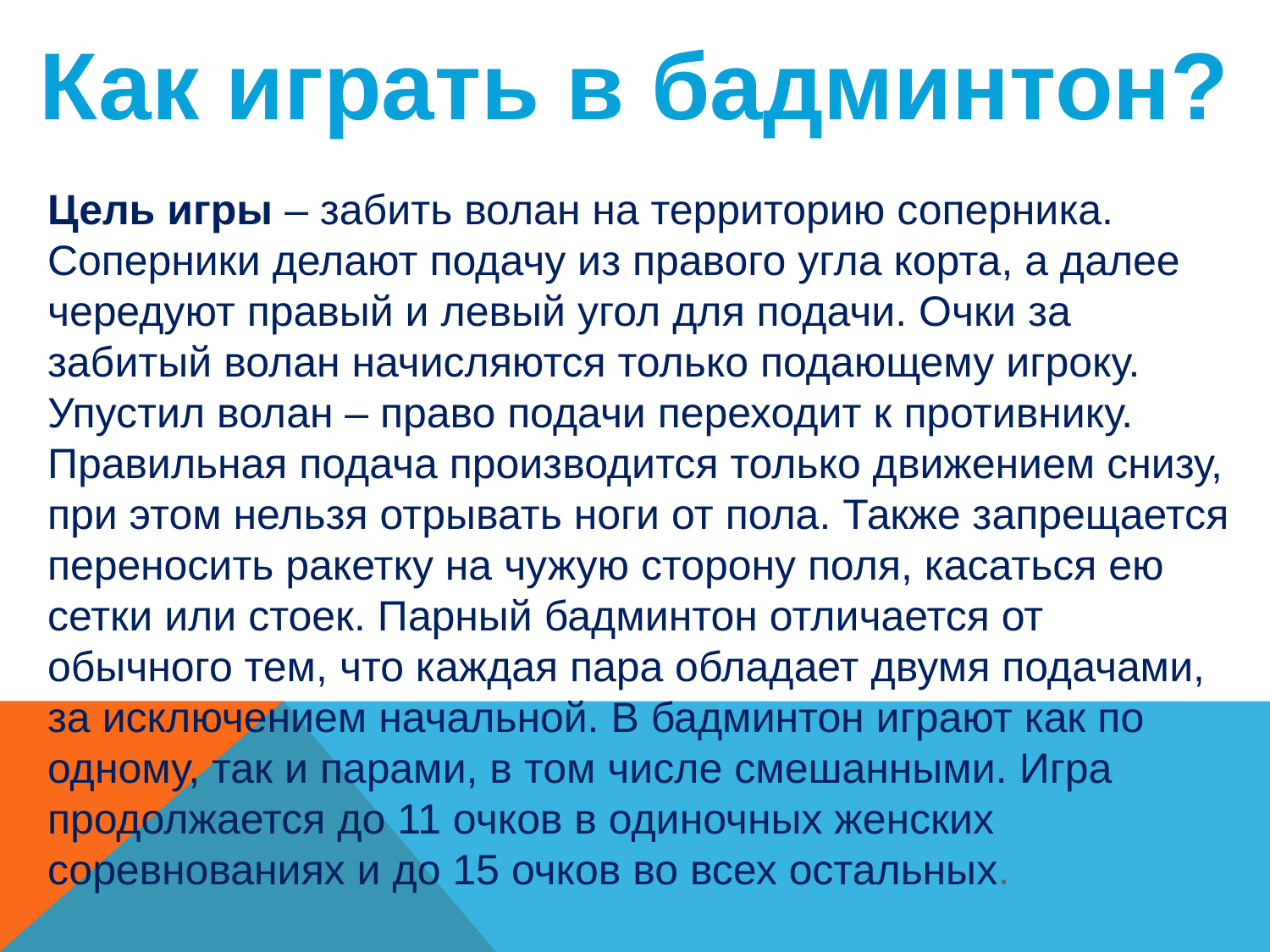

Как играть в бадминтон?
Цель игры – забить волан на территорию соперника. Соперники делают подачу из правого угла корта, а далее чередуют правый и левый угол для подачи. Очки за забитый волан начисляются только подающему игроку. Упустил волан – право подачи переходит к противнику. Правильная подача производится только движением снизу, при этом нельзя отрывать ноги от пола. Также запрещается переносить ракетку на чужую сторону поля, касаться ею сетки или стоек. Парный бадминтон отличается от обычного тем, что каждая пара обладает двумя подачами, за исключением начальной. В бадминтон играют как по одному, так и парами, в том числе смешанными. Игра продолжается до 11 очков в одиночных женских соревнованиях и до 15 очков во всех остальных.